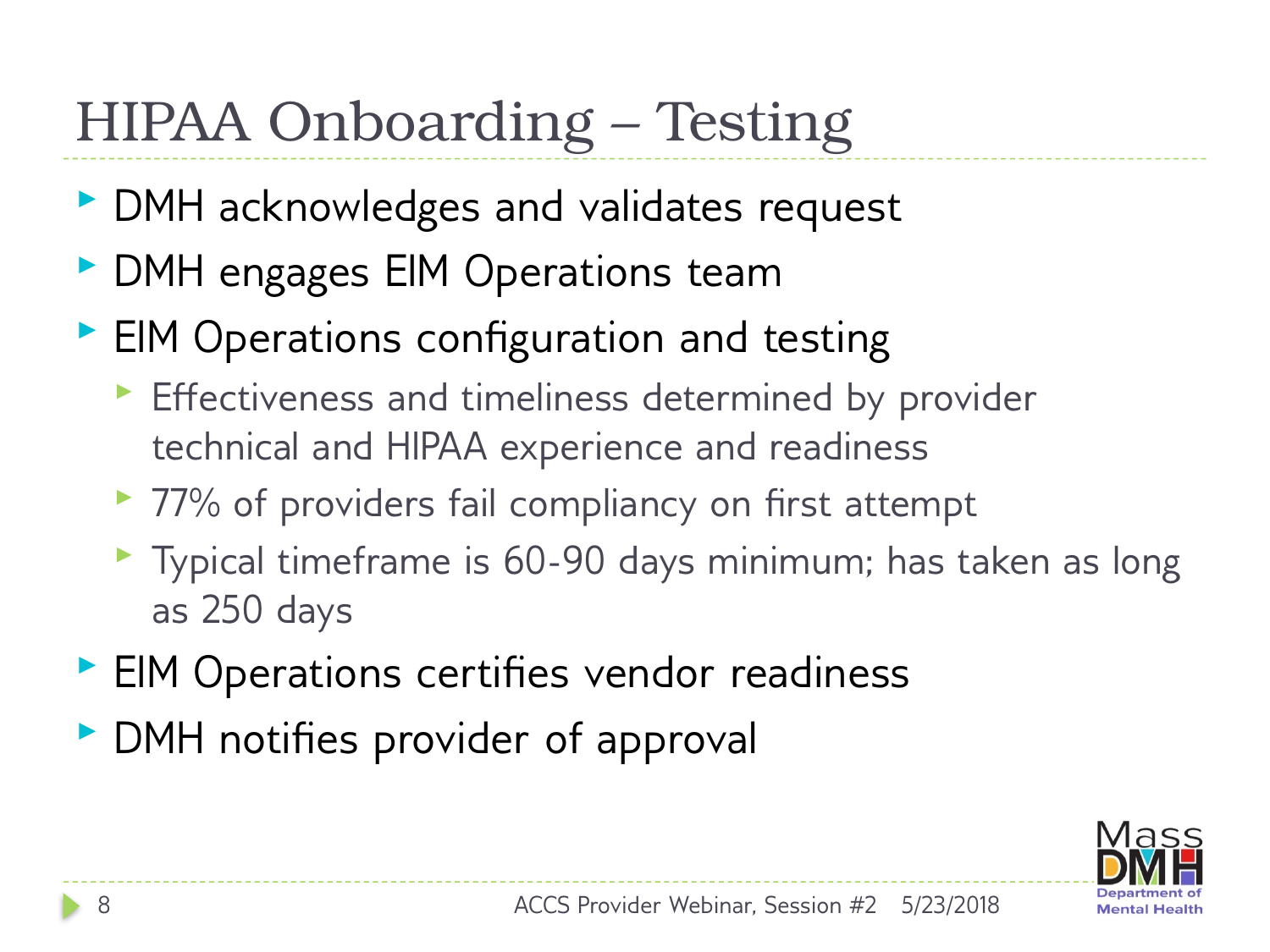

# HIPAA Onboarding – Testing
DMH acknowledges and validates request
DMH engages EIM Operations team
EIM Operations configuration and testing
Effectiveness and timeliness determined by provider technical and HIPAA experience and readiness
77% of providers fail compliancy on first attempt
Typical timeframe is 60-90 days minimum; has taken as long as 250 days
EIM Operations certifies vendor readiness
DMH notifies provider of approval
8
ACCS Provider Webinar, Session #2
5/23/2018